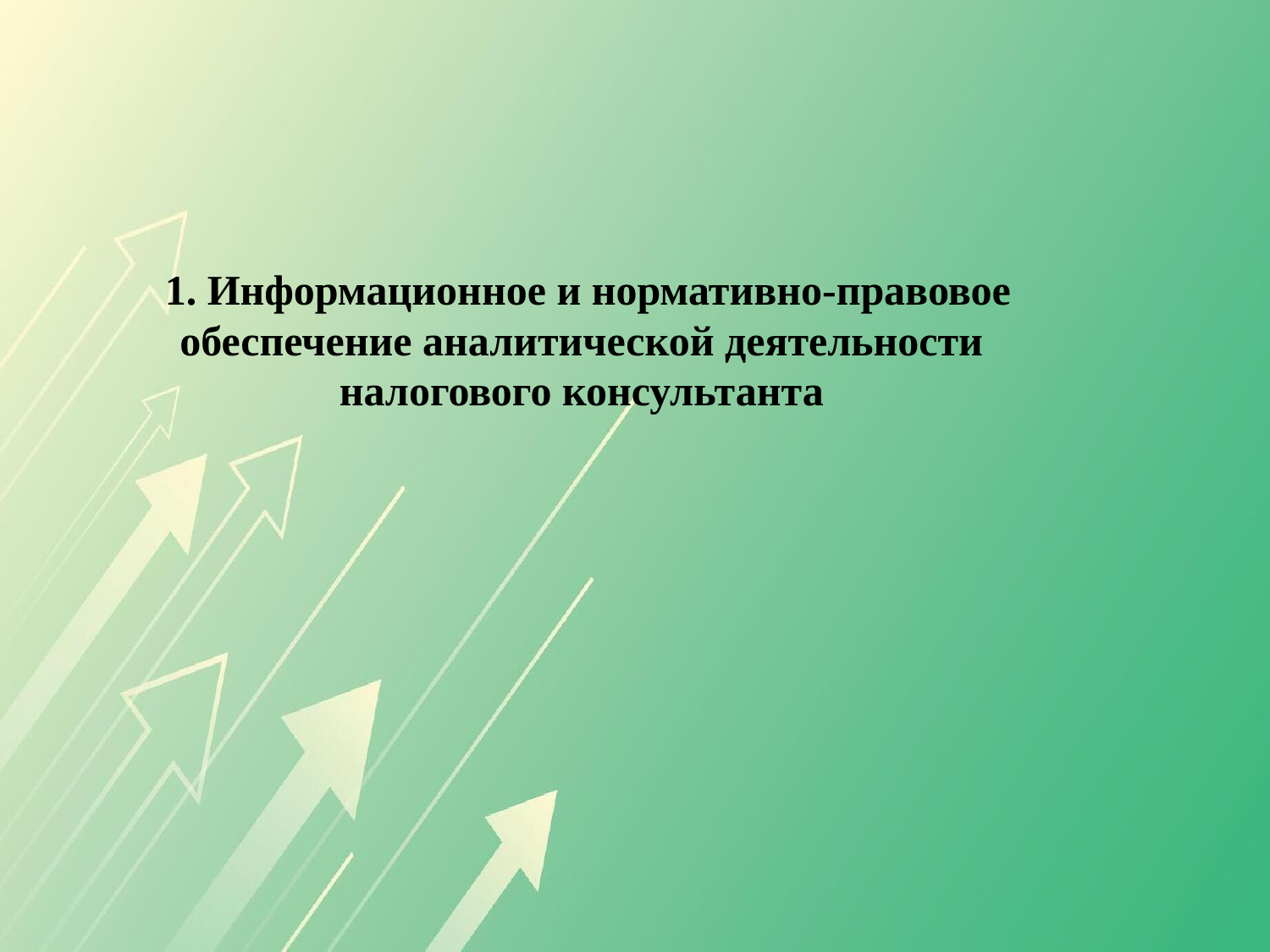

1. Информационное и нормативно-правовое обеспечение аналитической деятельности налогового консультанта